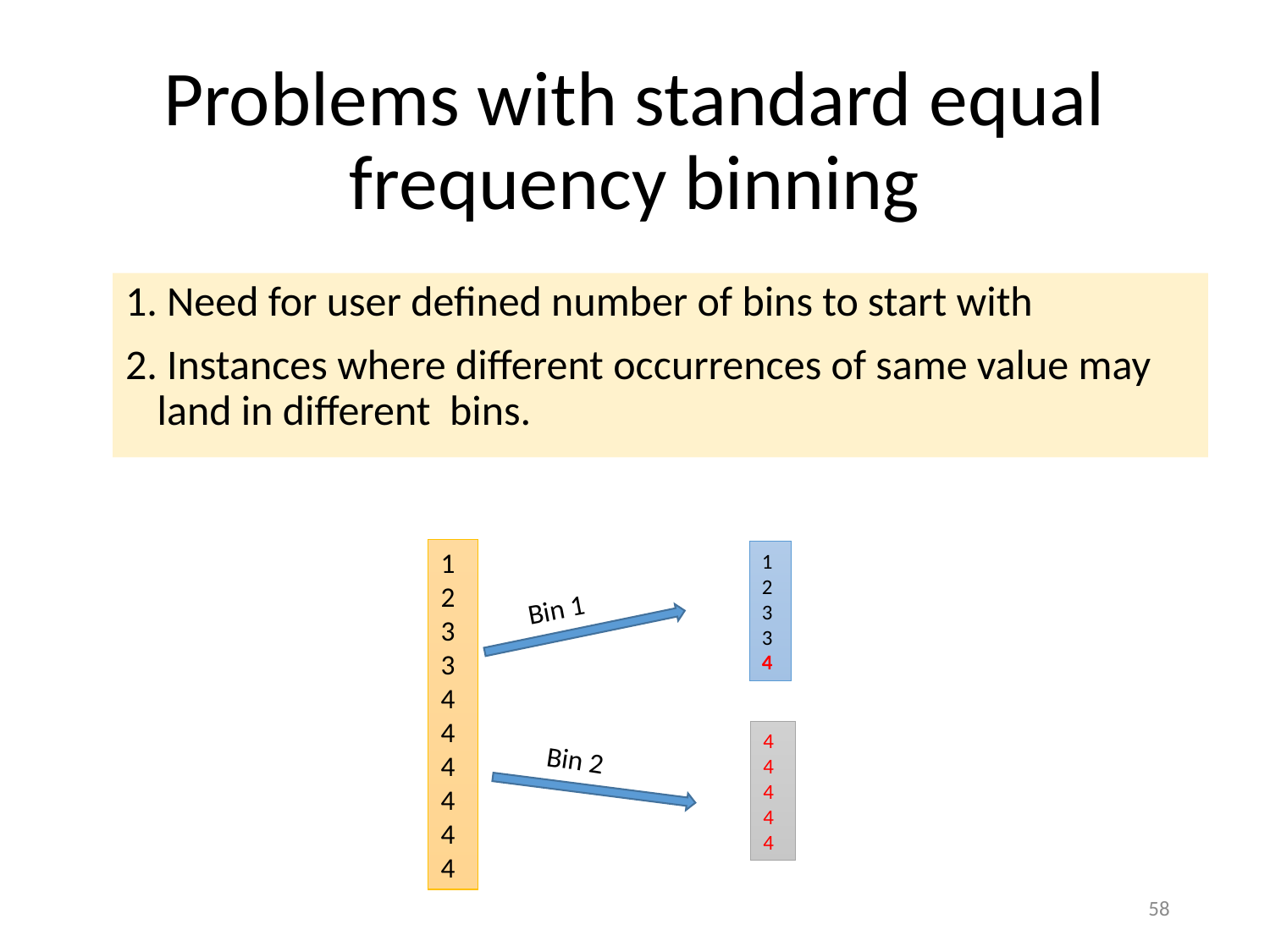

# Problems with standard equal frequency binning
1. Need for user defined number of bins to start with
2. Instances where different occurrences of same value may land in different  bins.

1
2
3
3
4
4
4
4
4
4
1
2
3
3
4
Bin 1

4
4
4
4
4
Bin 2

58